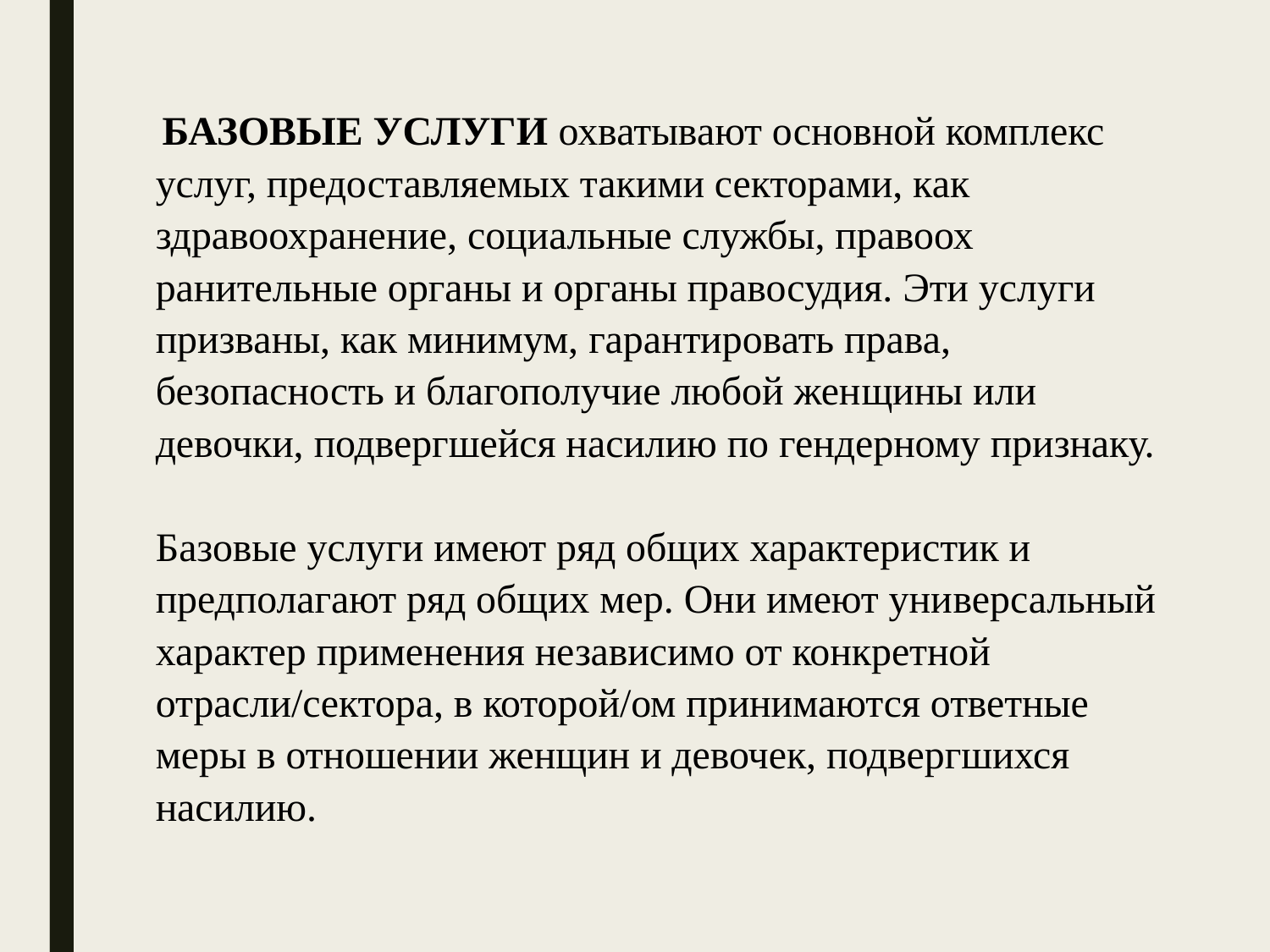

# БАЗОВЫЕ УСЛУГИ охватывают основной комплекс услуг, предоставляемых такими секторами, как здравоохранение, социальные службы, правоох­ранительные органы и органы правосудия. Эти услуги призваны, как минимум, гарантировать права, безопасность и благополучие любой жен­щины или девочки, подвергшейся насилию по гендерному признаку. Базовые услуги имеют ряд общих характеристик и предполагают ряд общих мер. Они имеют уни­версальный характер применения независимо от конкретной отрасли/сектора, в которой/ом принимаются ответные меры в отношении женщин и девочек, подвергшихся насилию.